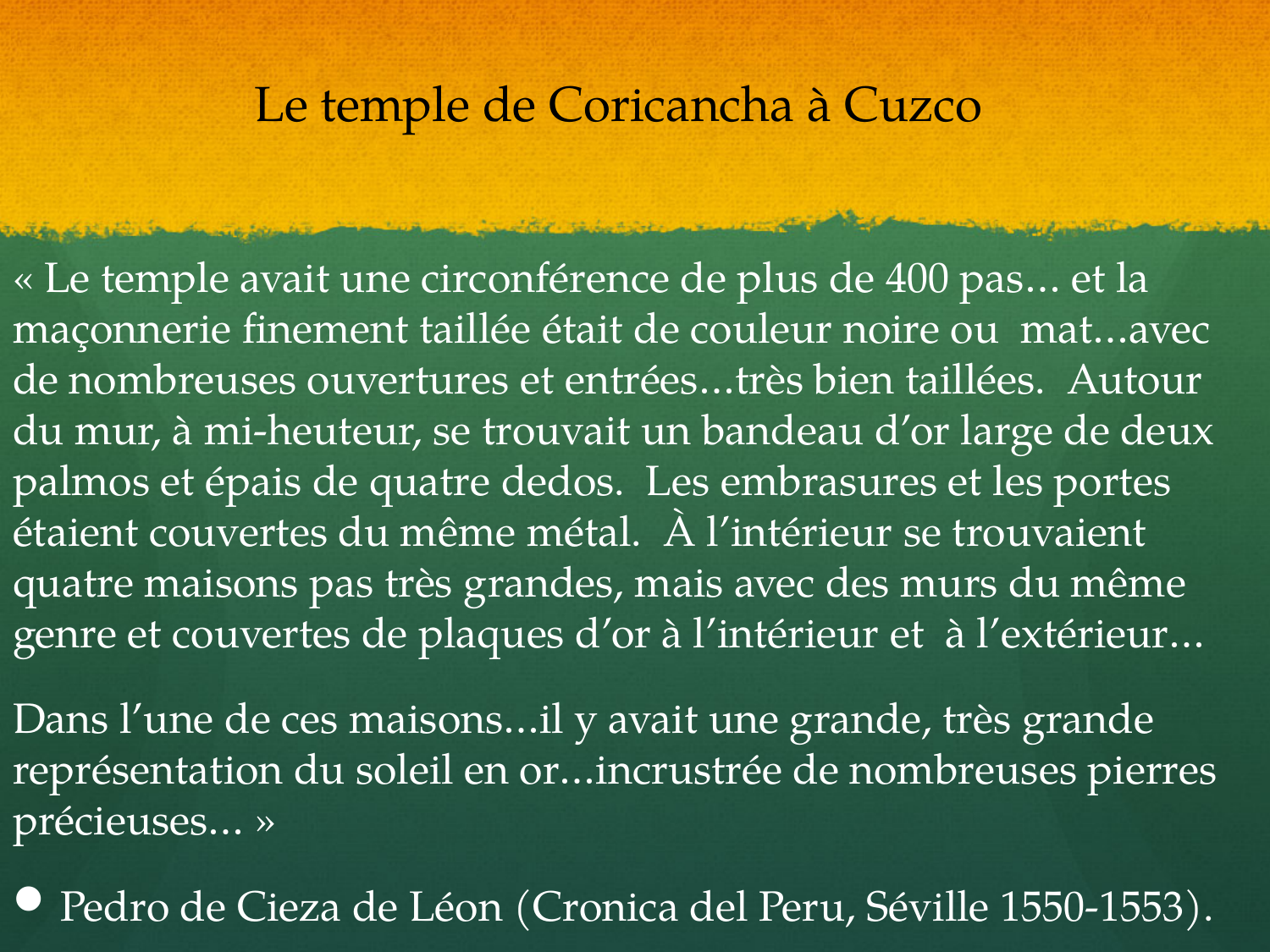

Le temple de Coricancha à Cuzco
« Le temple avait une circonférence de plus de 400 pas… et la maçonnerie finement taillée était de couleur noire ou  mat…avec de nombreuses ouvertures et entrées…très bien taillées.  Autour du mur, à mi-heuteur, se trouvait un bandeau d’or large de deux palmos et épais de quatre dedos.  Les embrasures et les portes étaient couvertes du même métal.  À l’intérieur se trouvaient quatre maisons pas très grandes, mais avec des murs du même genre et couvertes de plaques d’or à l’intérieur et  à l’extérieur…
Dans l’une de ces maisons…il y avait une grande, très grande représentation du soleil en or…incrustrée de nombreuses pierres précieuses… »
Pedro de Cieza de Léon (Cronica del Peru, Séville 1550-1553).